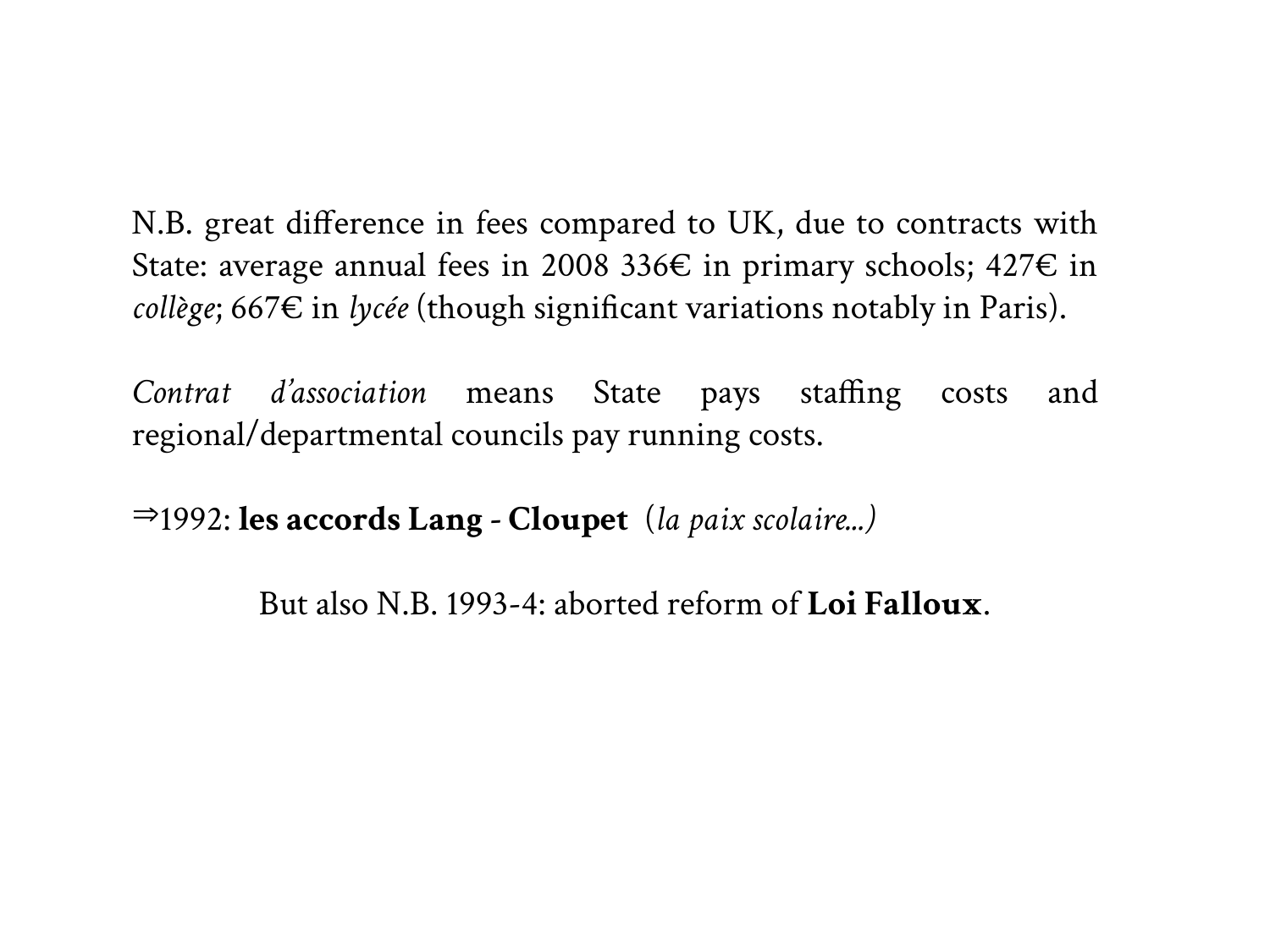

N.B. great difference in fees compared to UK, due to contracts with State: average annual fees in 2008 336€ in primary schools; 427€ in collège; 667€ in lycée (though significant variations notably in Paris).

Contrat d’association means State pays staffing costs and regional/departmental councils pay running costs.

1992: les accords Lang - Cloupet  (la paix scolaire...)

	But also N.B. 1993-4: aborted reform of Loi Falloux.